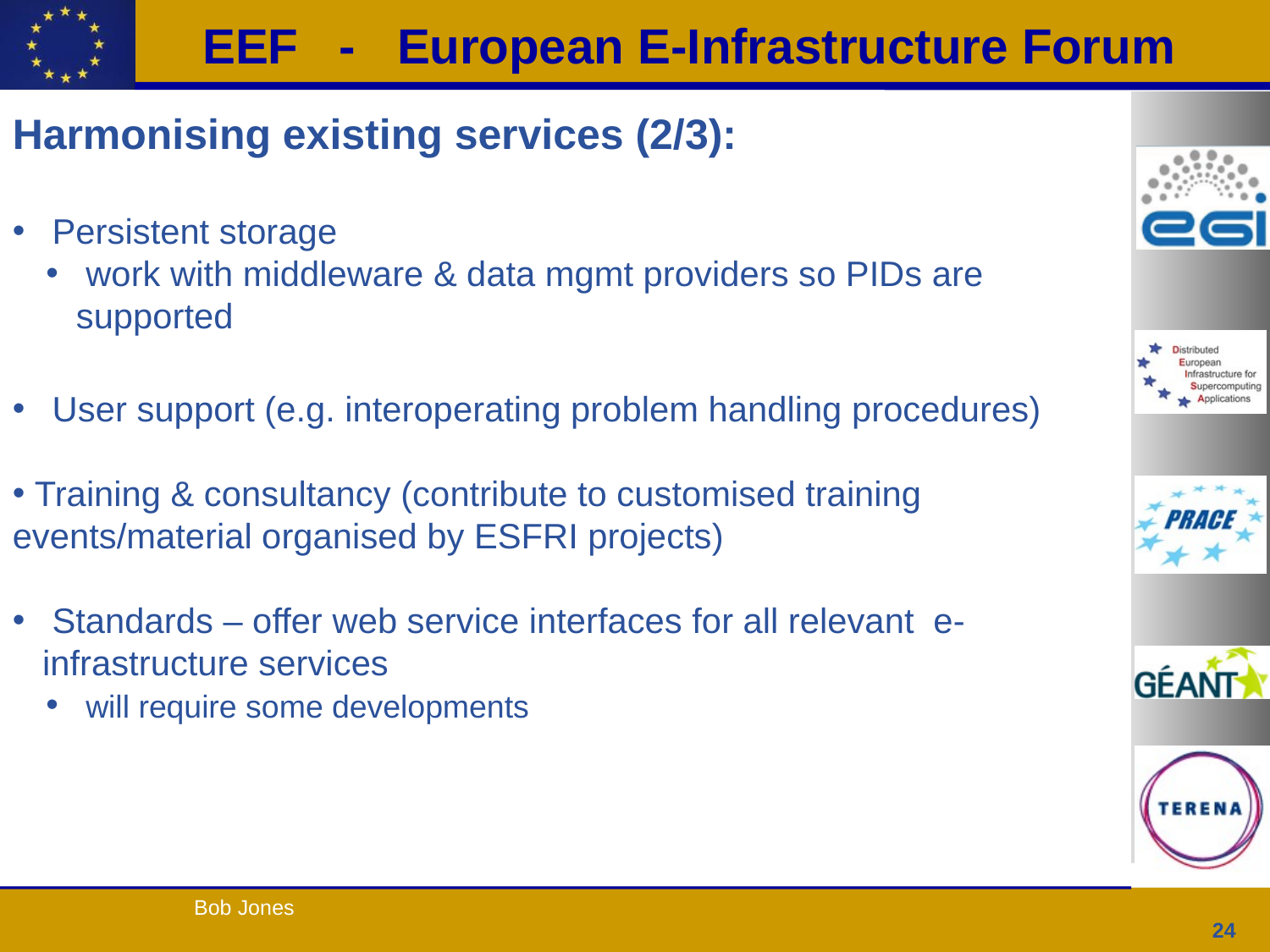

Harmonising existing services (2/3):

 Persistent storage
 work with middleware & data mgmt providers so PIDs are supported

 User support (e.g. interoperating problem handling procedures)
 Training & consultancy (contribute to customised training events/material organised by ESFRI projects)
 Standards – offer web service interfaces for all relevant  e-infrastructure services
 will require some developments
24